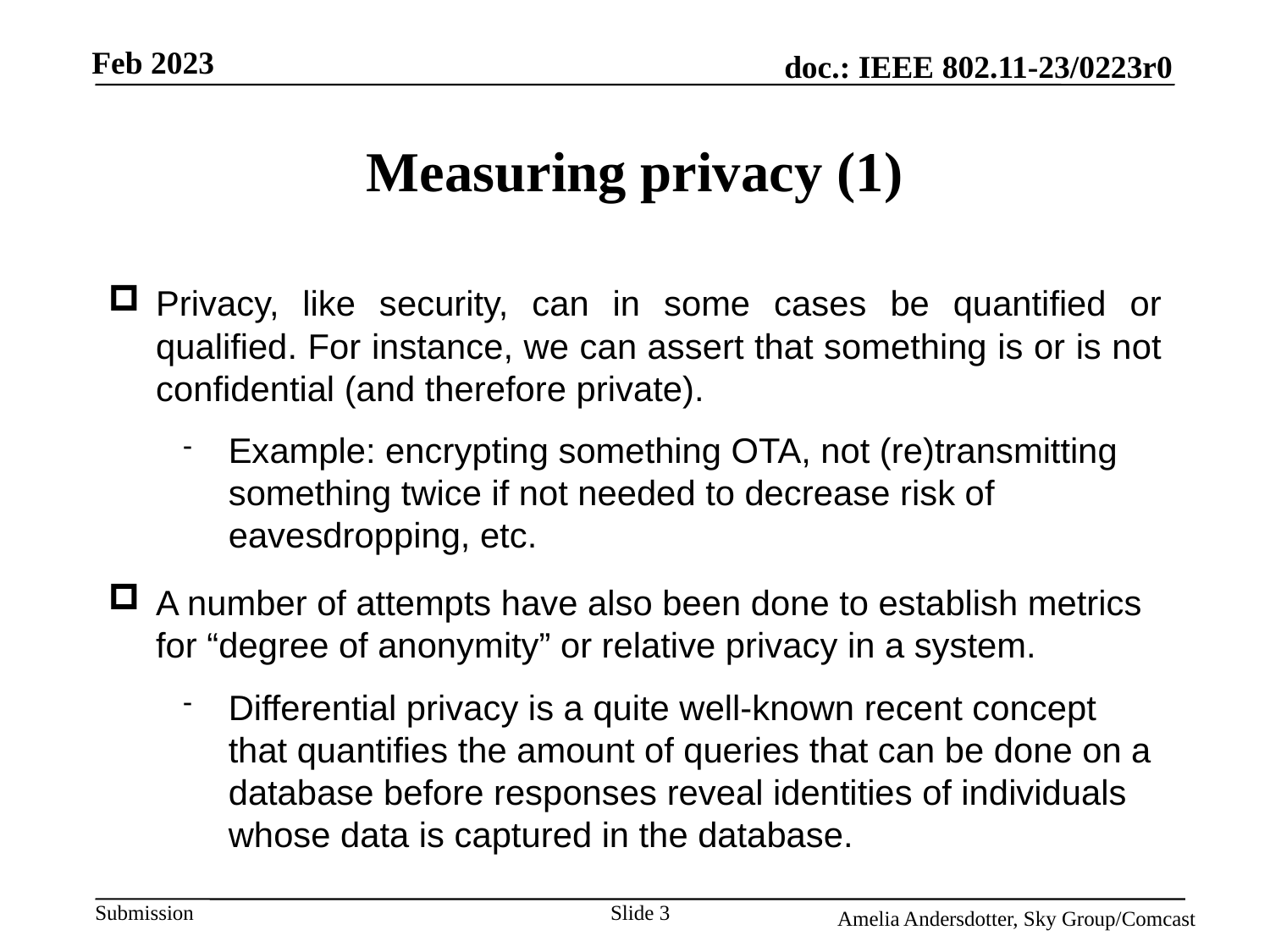

# Measuring privacy (1)
Privacy, like security, can in some cases be quantified or qualified. For instance, we can assert that something is or is not confidential (and therefore private).
Example: encrypting something OTA, not (re)transmitting something twice if not needed to decrease risk of eavesdropping, etc.
A number of attempts have also been done to establish metrics for “degree of anonymity” or relative privacy in a system.
Differential privacy is a quite well-known recent concept that quantifies the amount of queries that can be done on a database before responses reveal identities of individuals whose data is captured in the database.
Slide 3
Amelia Andersdotter, Sky Group/Comcast